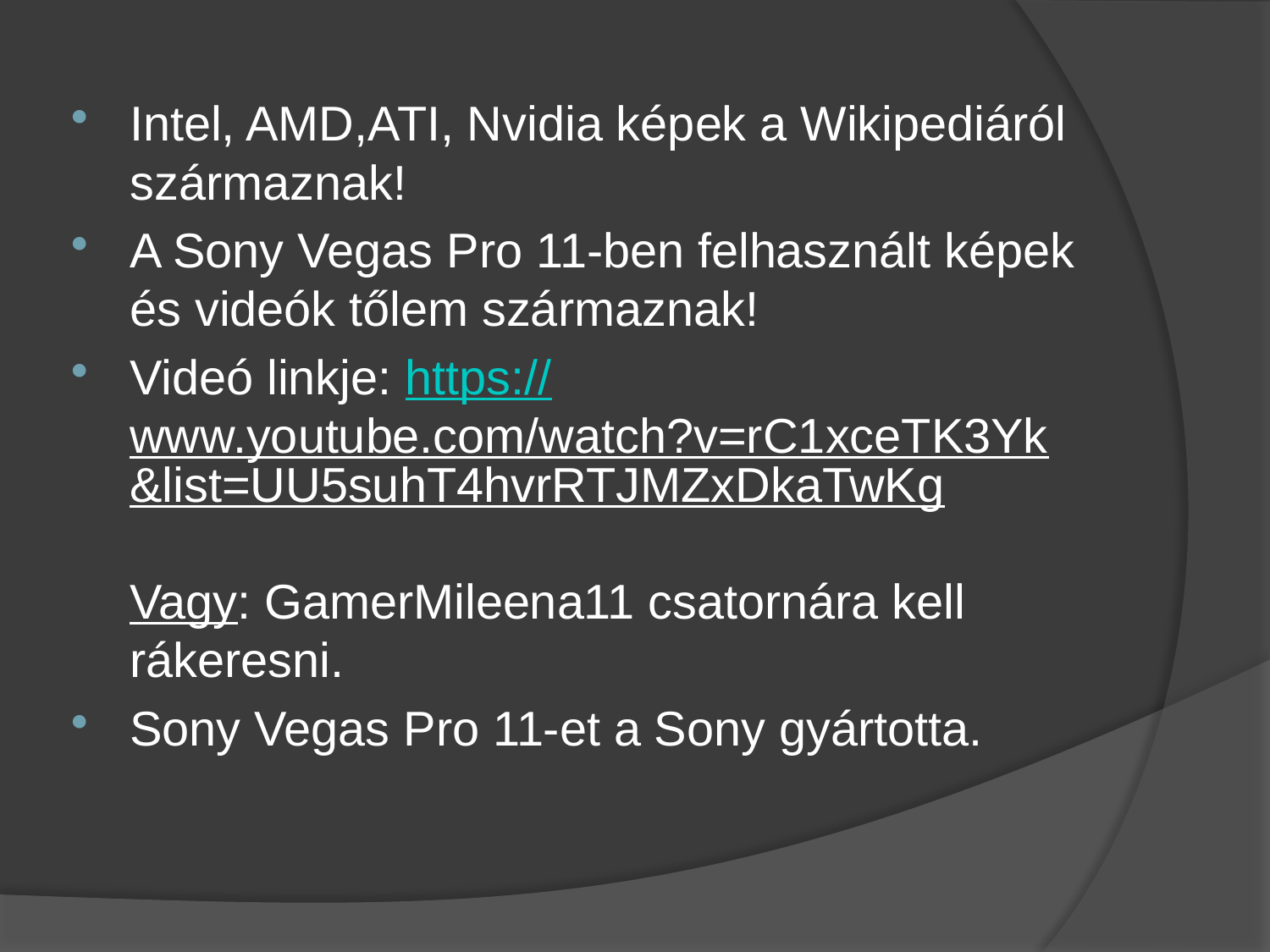

Intel, AMD,ATI, Nvidia képek a Wikipediáról származnak!
A Sony Vegas Pro 11-ben felhasznált képek és videók tőlem származnak!
Videó linkje: https://www.youtube.com/watch?v=rC1xceTK3Yk&list=UU5suhT4hvrRTJMZxDkaTwKg
Vagy: GamerMileena11 csatornára kell rákeresni.
Sony Vegas Pro 11-et a Sony gyártotta.
#